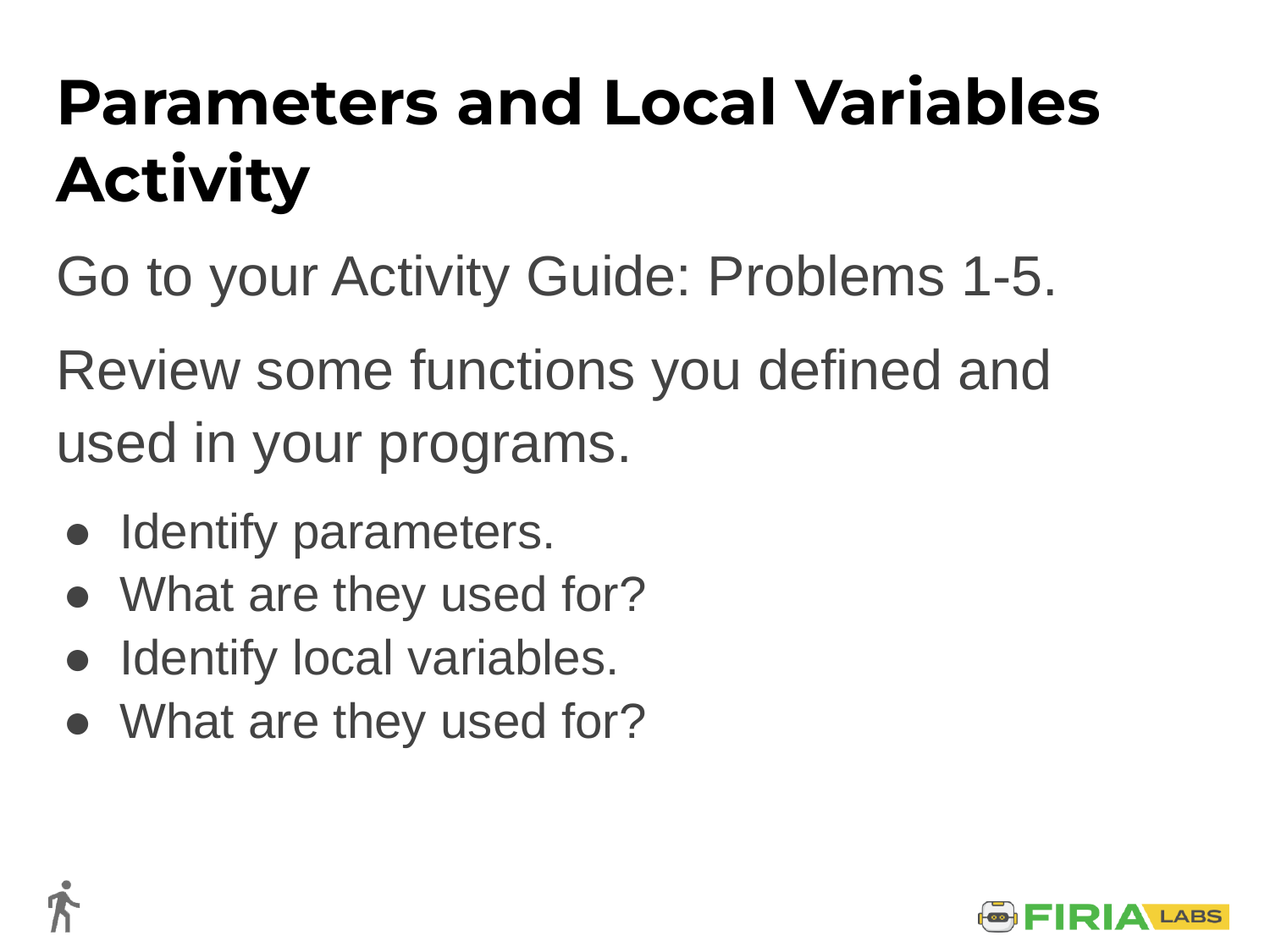

# Parameters and Local Variables
Activity
Go to your Activity Guide: Problems 1-5.
Review some functions you defined and used in your programs.
Identify parameters.
What are they used for?
Identify local variables.
What are they used for?